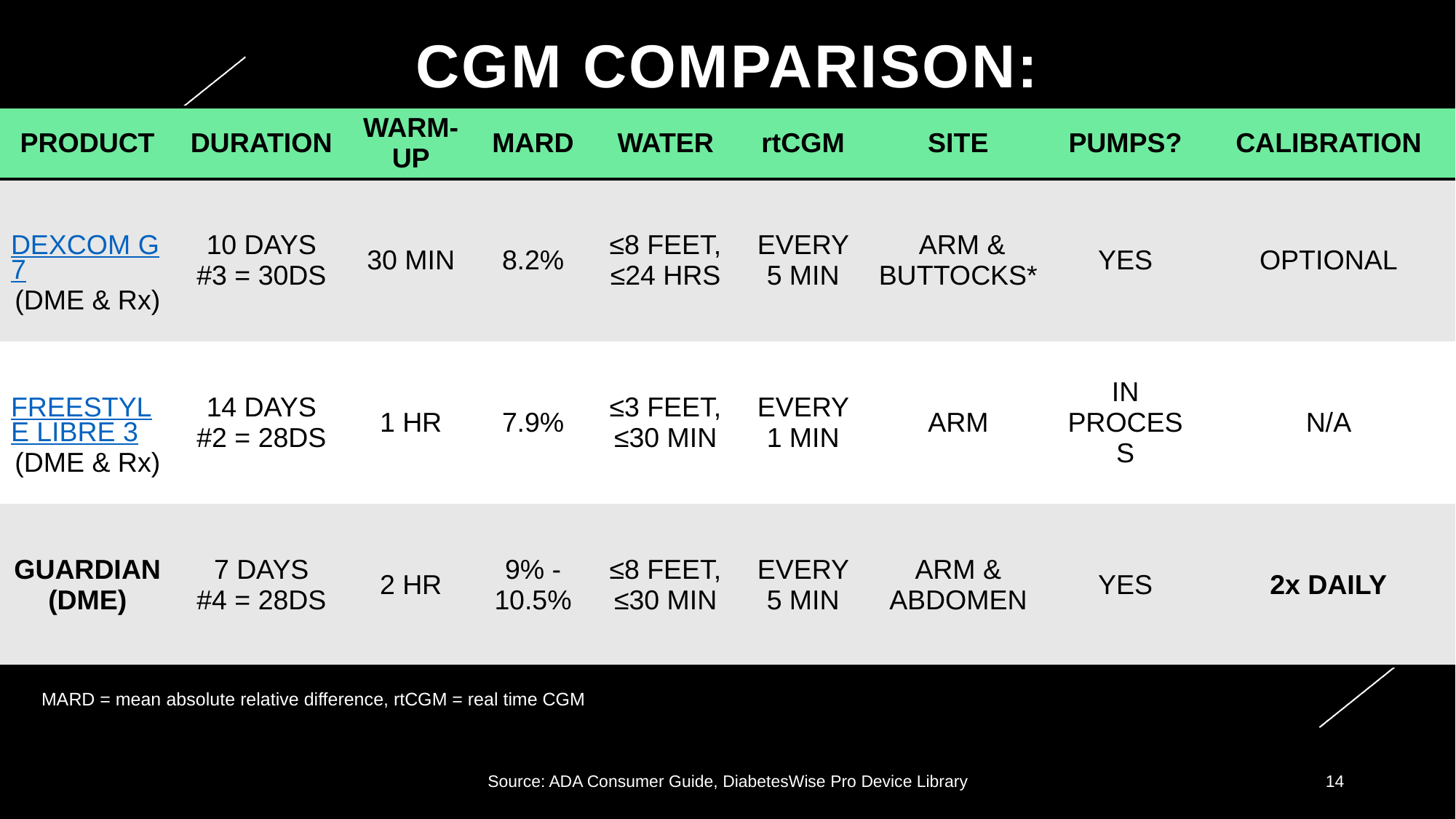

# CGM COMPARISON:
| PRODUCT | DURATION | WARM-UP | MARD | WATER | rtCGM | SITE | PUMPS? | CALIBRATION |
| --- | --- | --- | --- | --- | --- | --- | --- | --- |
| DEXCOM G7 (DME & Rx) | 10 DAYS #3 = 30DS | 30 MIN | 8.2% | ≤8 FEET, ≤24 HRS | EVERY 5 MIN | ARM & BUTTOCKS\* | YES | OPTIONAL |
| FREESTYLE LIBRE 3 (DME & Rx) | 14 DAYS #2 = 28DS | 1 HR | 7.9% | ≤3 FEET, ≤30 MIN | EVERY 1 MIN | ARM | IN PROCESS | N/A |
| GUARDIAN (DME) | 7 DAYS #4 = 28DS | 2 HR | 9% - 10.5% | ≤8 FEET, ≤30 MIN | EVERY 5 MIN | ARM & ABDOMEN | YES | 2x DAILY |
MARD = mean absolute relative difference, rtCGM = real time CGM
Source: ADA Consumer Guide, DiabetesWise Pro Device Library
14